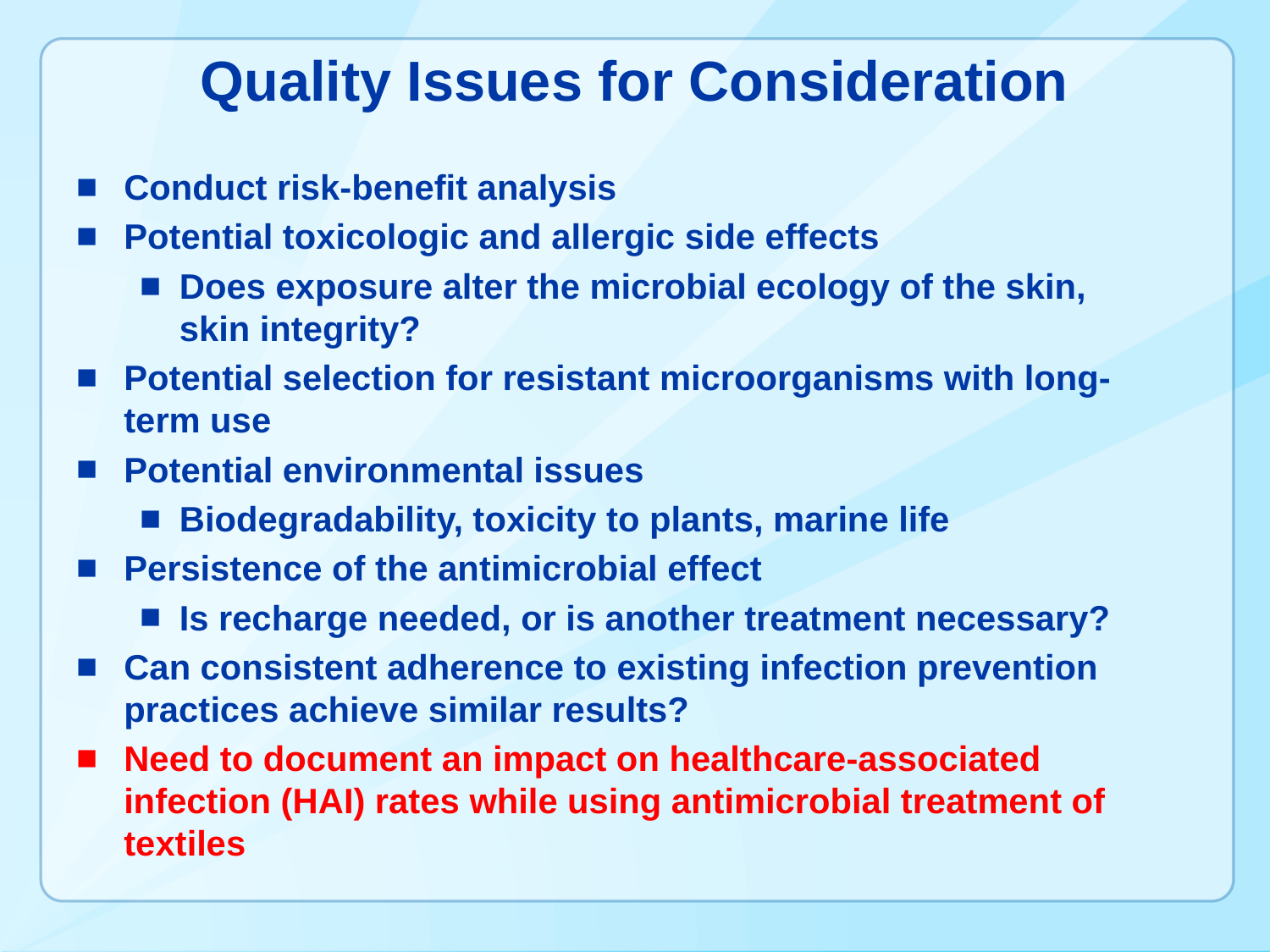

# Quality Issues for Consideration
Conduct risk-benefit analysis
Potential toxicologic and allergic side effects
Does exposure alter the microbial ecology of the skin, skin integrity?
Potential selection for resistant microorganisms with long-term use
Potential environmental issues
Biodegradability, toxicity to plants, marine life
Persistence of the antimicrobial effect
Is recharge needed, or is another treatment necessary?
Can consistent adherence to existing infection prevention practices achieve similar results?
Need to document an impact on healthcare-associated infection (HAI) rates while using antimicrobial treatment of textiles